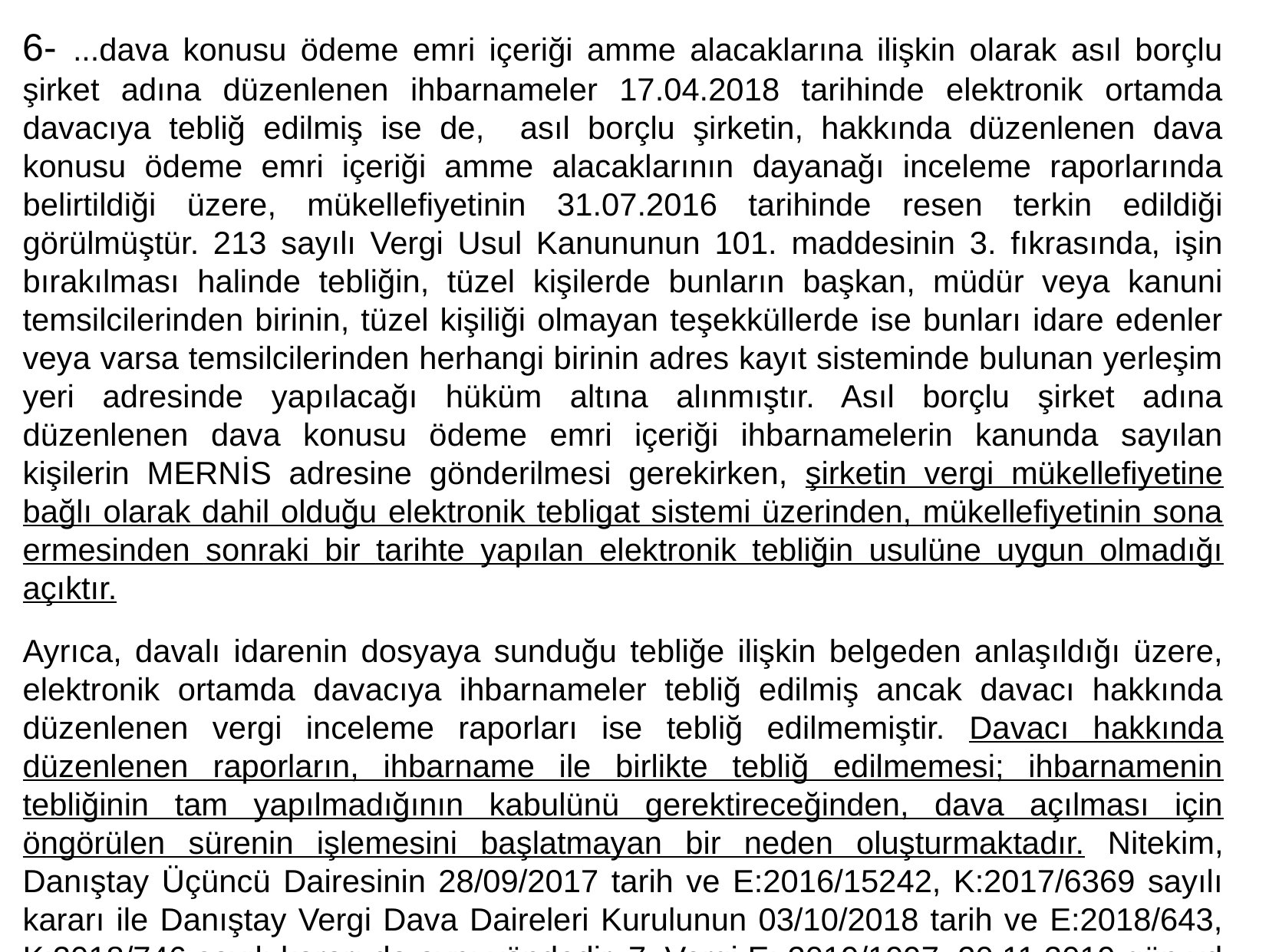

6- ...dava konusu ödeme emri içeriği amme alacaklarına ilişkin olarak asıl borçlu şirket adına düzenlenen ihbarnameler 17.04.2018 tarihinde elektronik ortamda davacıya tebliğ edilmiş ise de,  asıl borçlu şirketin, hakkında düzenlenen dava konusu ödeme emri içeriği amme alacaklarının dayanağı inceleme raporlarında belirtildiği üzere, mükellefiyetinin 31.07.2016 tarihinde resen terkin edildiği görülmüştür. 213 sayılı Vergi Usul Kanununun 101. maddesinin 3. fıkrasında, işin bırakılması halinde tebliğin, tüzel kişilerde bunların başkan, müdür veya kanuni temsilcilerinden birinin, tüzel kişiliği olmayan teşekküllerde ise bunları idare edenler veya varsa temsilcilerinden herhangi birinin adres kayıt sisteminde bulunan yerleşim yeri adresinde yapılacağı hüküm altına alınmıştır. Asıl borçlu şirket adına düzenlenen dava konusu ödeme emri içeriği ihbarnamelerin kanunda sayılan kişilerin MERNİS adresine gönderilmesi gerekirken, şirketin vergi mükellefiyetine bağlı olarak dahil olduğu elektronik tebligat sistemi üzerinden, mükellefiyetinin sona ermesinden sonraki bir tarihte yapılan elektronik tebliğin usulüne uygun olmadığı açıktır.
Ayrıca, davalı idarenin dosyaya sunduğu tebliğe ilişkin belgeden anlaşıldığı üzere, elektronik ortamda davacıya ihbarnameler tebliğ edilmiş ancak davacı hakkında düzenlenen vergi inceleme raporları ise tebliğ edilmemiştir. Davacı hakkında düzenlenen raporların, ihbarname ile birlikte tebliğ edilmemesi; ihbarnamenin tebliğinin tam yapılmadığının kabulünü gerektireceğinden, dava açılması için öngörülen sürenin işlemesini başlatmayan bir neden oluşturmaktadır. Nitekim, Danıştay Üçüncü Dairesinin 28/09/2017 tarih ve E:2016/15242, K:2017/6369 sayılı kararı ile Danıştay Vergi Dava Daireleri Kurulunun 03/10/2018 tarih ve E:2018/643, K:2018/746 sayılı kararı da aynı yöndedir. 7. Vergi E: 2019/1997, 20.11.2019 gün yd kararı